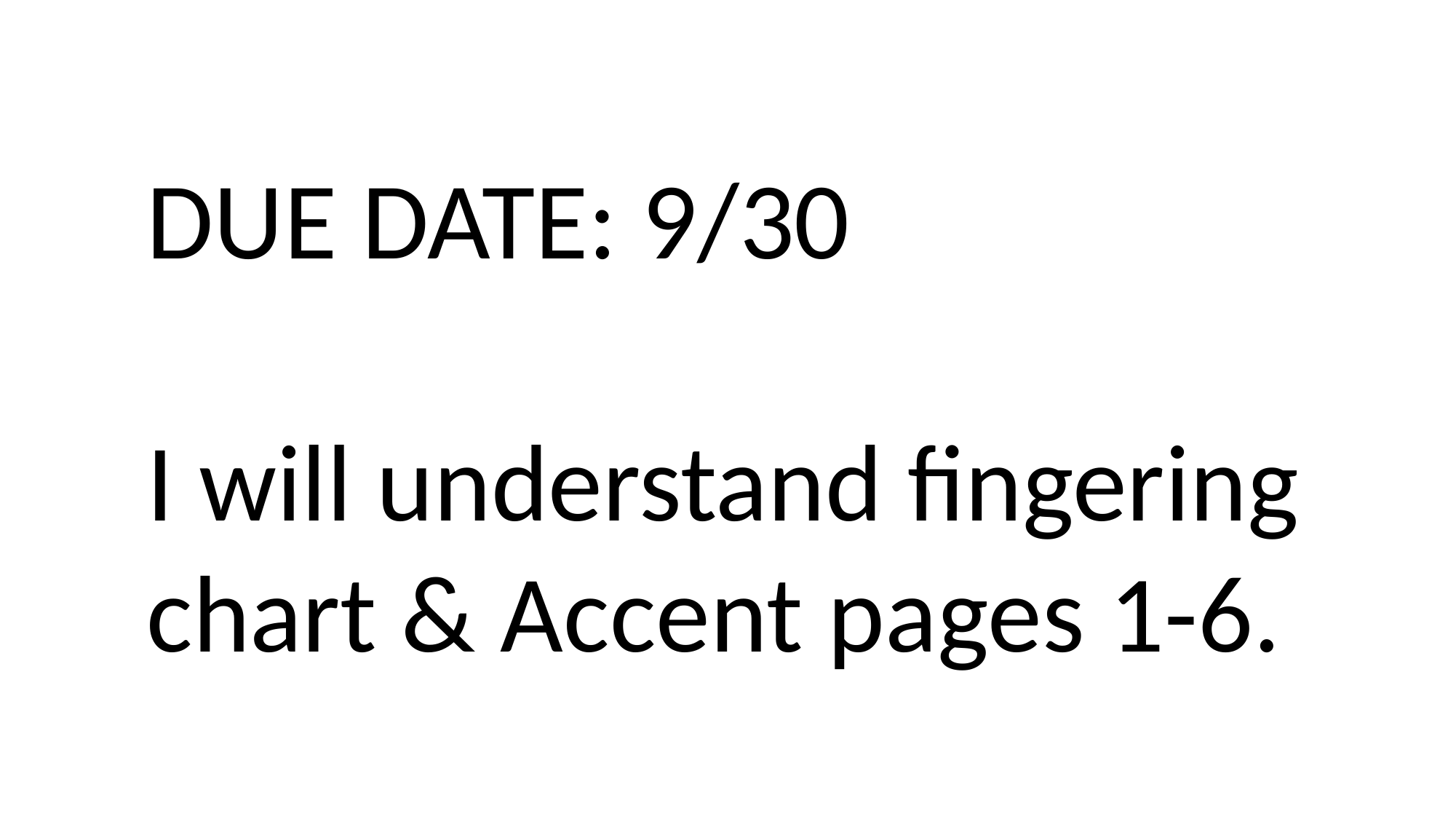

DUE DATE: 9/30

I will understand fingering chart & Accent pages 1-6.